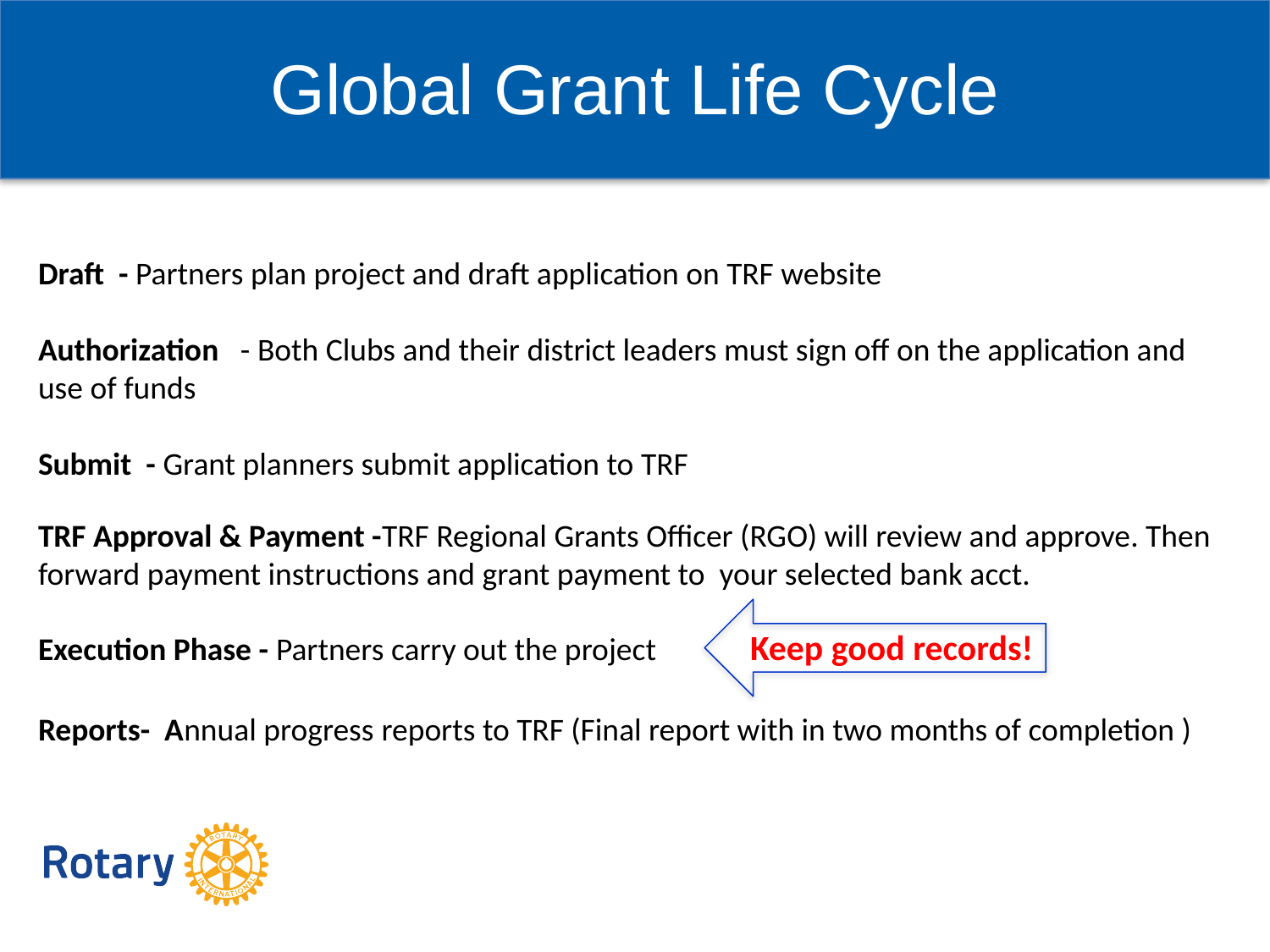

# Global Grant Life Cycle
Draft  - Partners plan project and draft application on TRF website

Authorization   - Both Clubs and their district leaders must sign off on the application and use of funds

Submit  - Grant planners submit application to TRF

TRF Approval & Payment -TRF Regional Grants Officer (RGO) will review and approve. Then forward payment instructions and grant payment to  your selected bank acct.

Execution Phase - Partners carry out the project             Keep good records!

Reports-  Annual progress reports to TRF (Final report with in two months of completion )